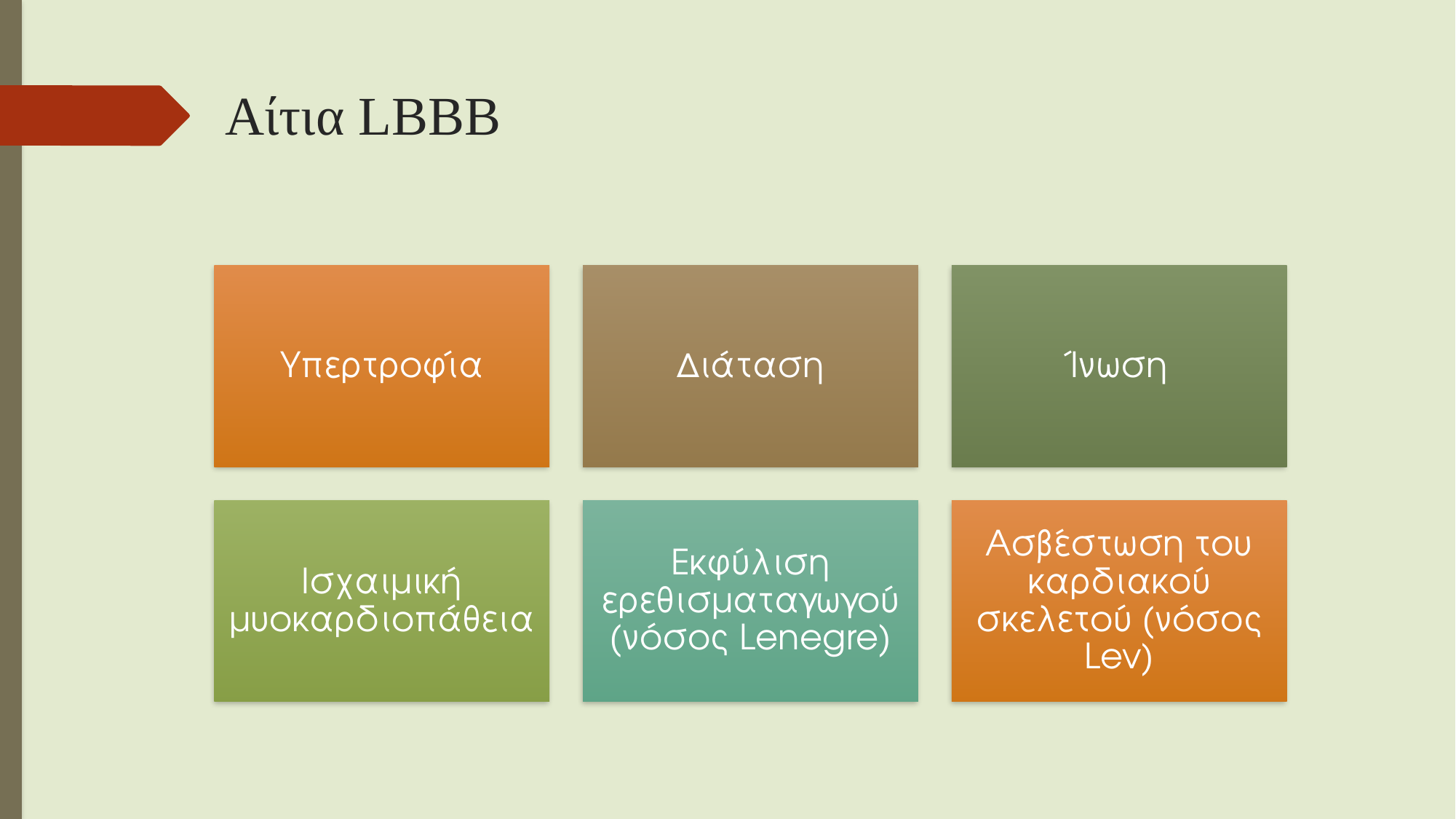

# Αίτια LBBB

Υπερτροφία
Διάταση
Ίνωση
Ισχαιμική μυοκαρδιοπάθεια
Εκφύλιση ερεθισματαγωγού (νόσος Lenegre)
Ασβέστωση του καρδιακού σκελετού (νόσος Lev)